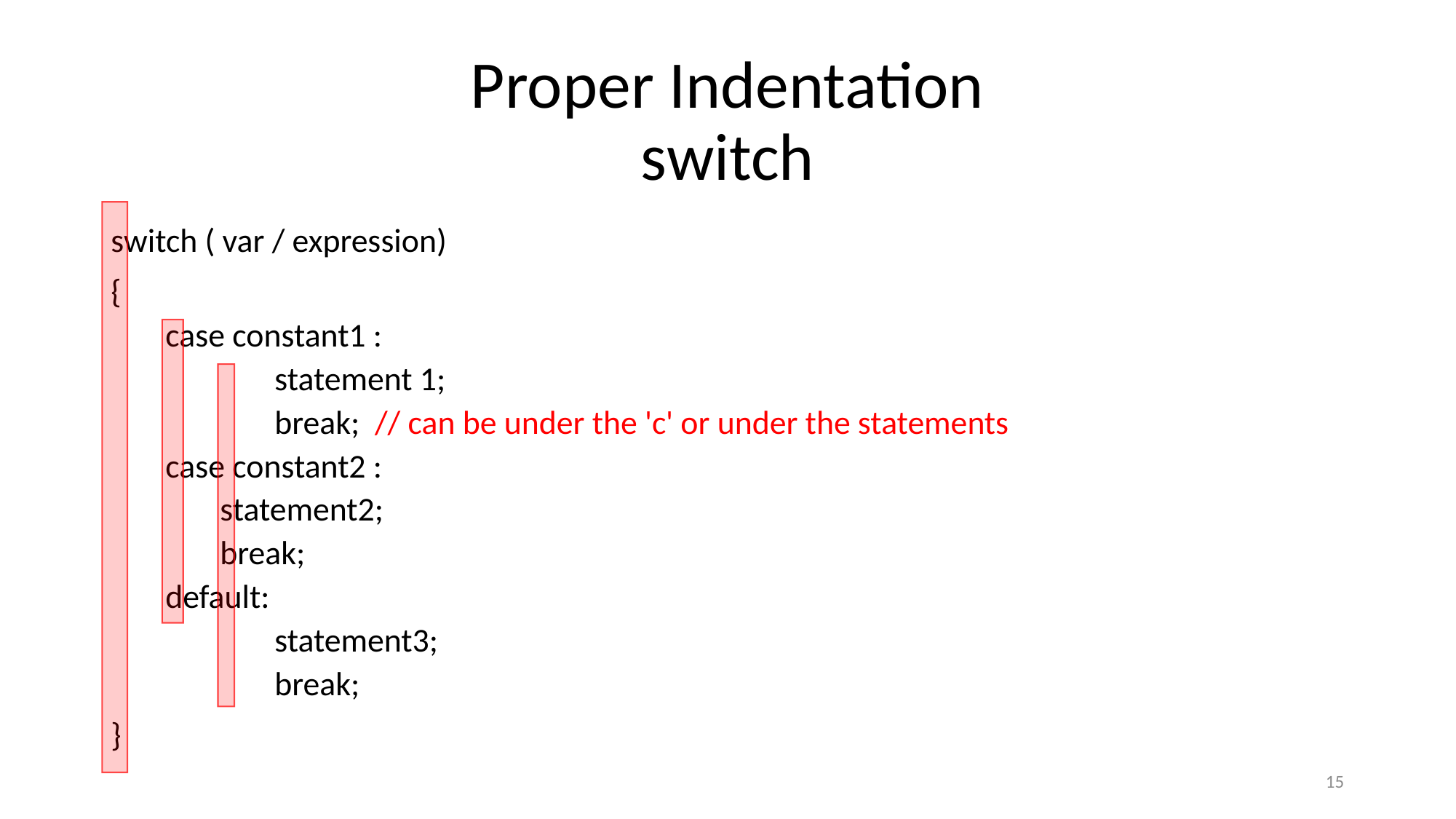

# Proper Indentation switch

switch ( var / expression)
{
case constant1 :
	statement 1;
	break;  // can be under the 'c' or under the statements
case constant2 :
statement2;
break;
default:
	statement3;
	break;
}

15